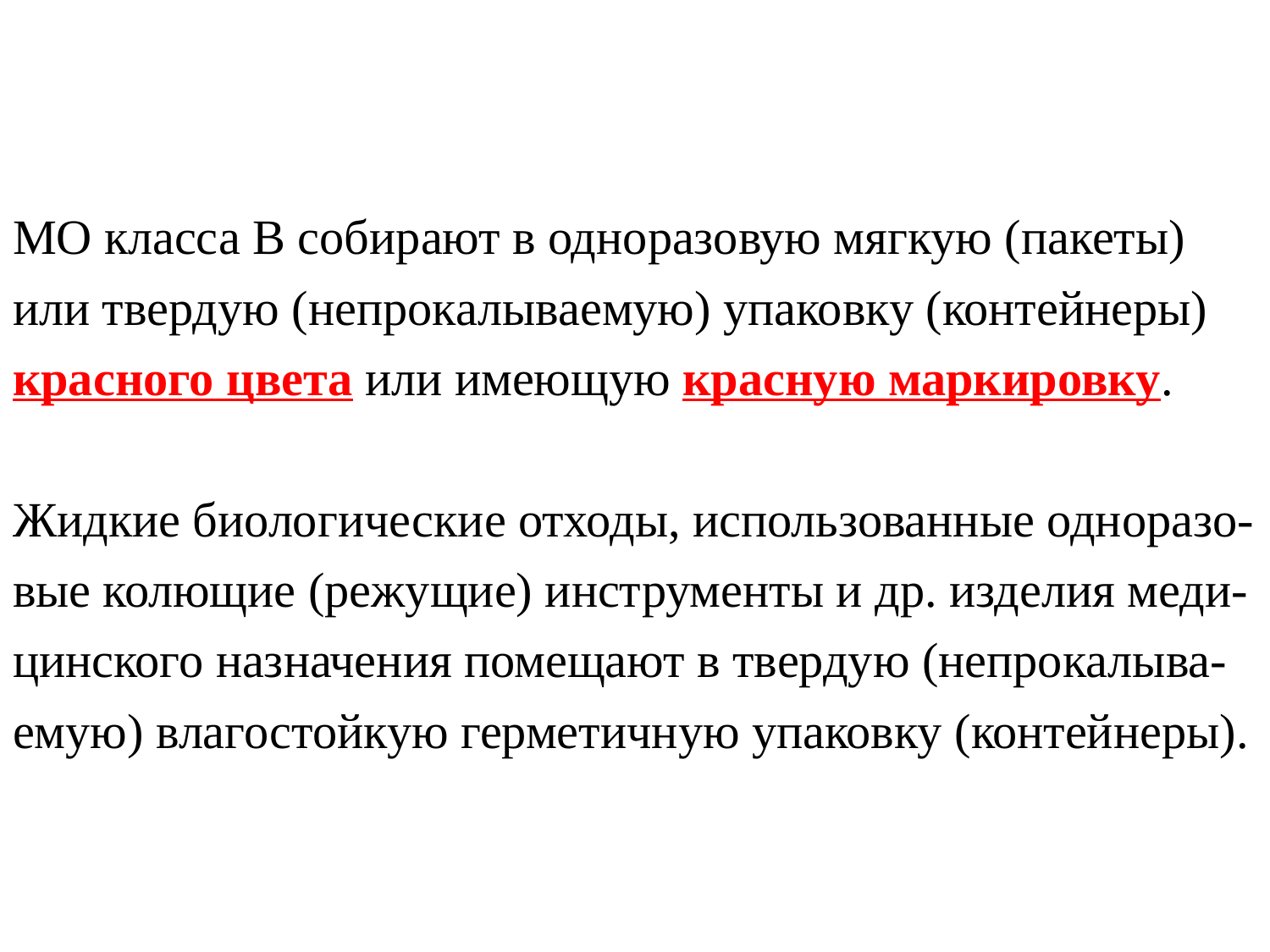

# МО класса В собирают в одноразовую мягкую (пакеты) или твердую (непрокалываемую) упаковку (контейнеры) красного цвета или имеющую красную маркировку. Жидкие биологические отходы, использованные одноразо-вые колющие (режущие) инструменты и др. изделия меди-цинского назначения помещают в твердую (непрокалыва-емую) влагостойкую герметичную упаковку (контейнеры).